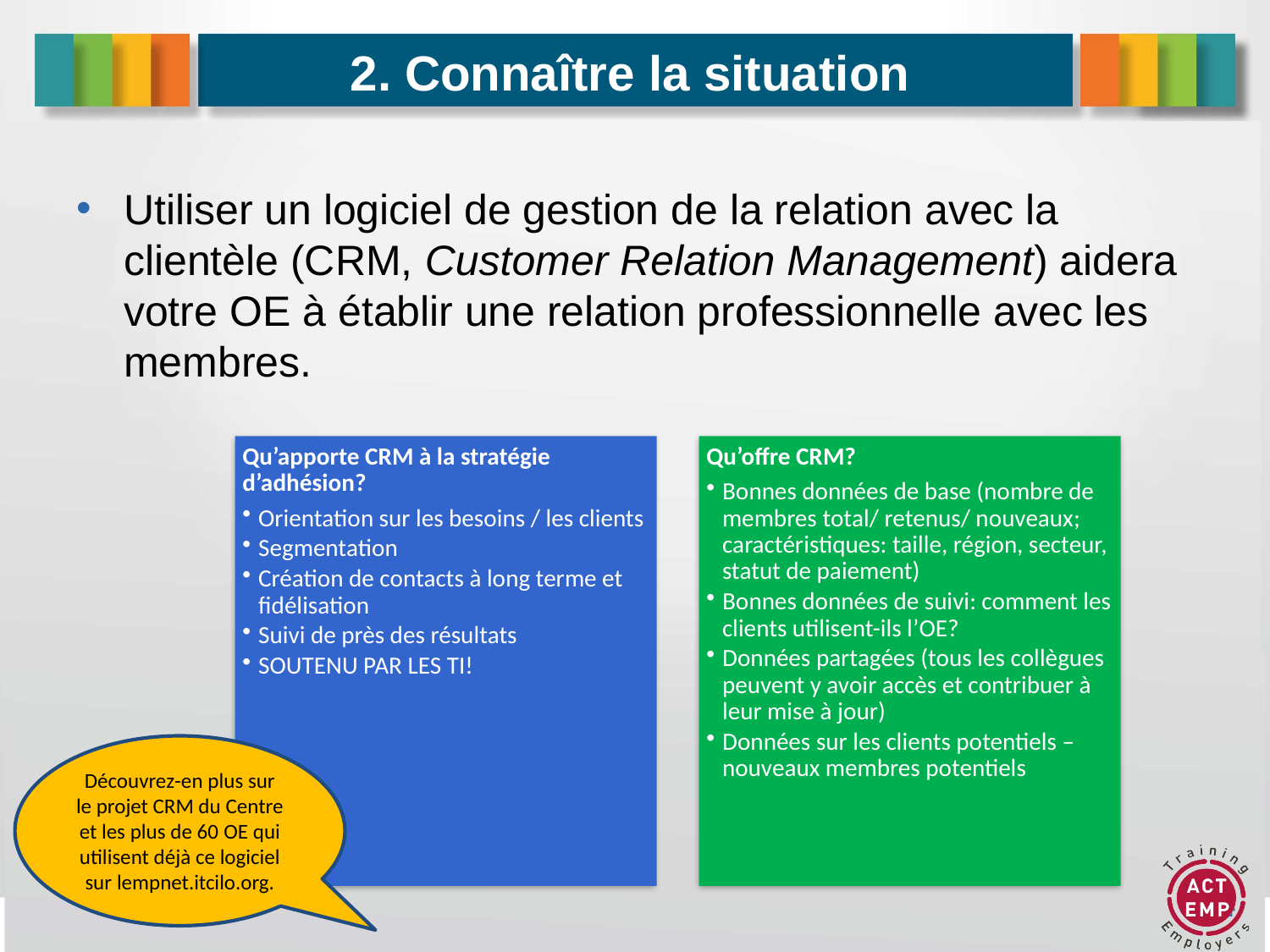

# 2. Connaître la situation
Utiliser un logiciel de gestion de la relation avec la clientèle (CRM, Customer Relation Management) aidera votre OE à établir une relation professionnelle avec les membres.
Qu’apporte CRM à la stratégie d’adhésion?
Orientation sur les besoins / les clients
Segmentation
Création de contacts à long terme et fidélisation
Suivi de près des résultats
SOUTENU PAR LES TI!
Qu’offre CRM?
Bonnes données de base (nombre de membres total/ retenus/ nouveaux; caractéristiques: taille, région, secteur, statut de paiement)
Bonnes données de suivi: comment les clients utilisent-ils l’OE?
Données partagées (tous les collègues peuvent y avoir accès et contribuer à leur mise à jour)
Données sur les clients potentiels – nouveaux membres potentiels
Découvrez-en plus sur le projet CRM du Centre et les plus de 60 OE qui utilisent déjà ce logiciel sur lempnet.itcilo.org.